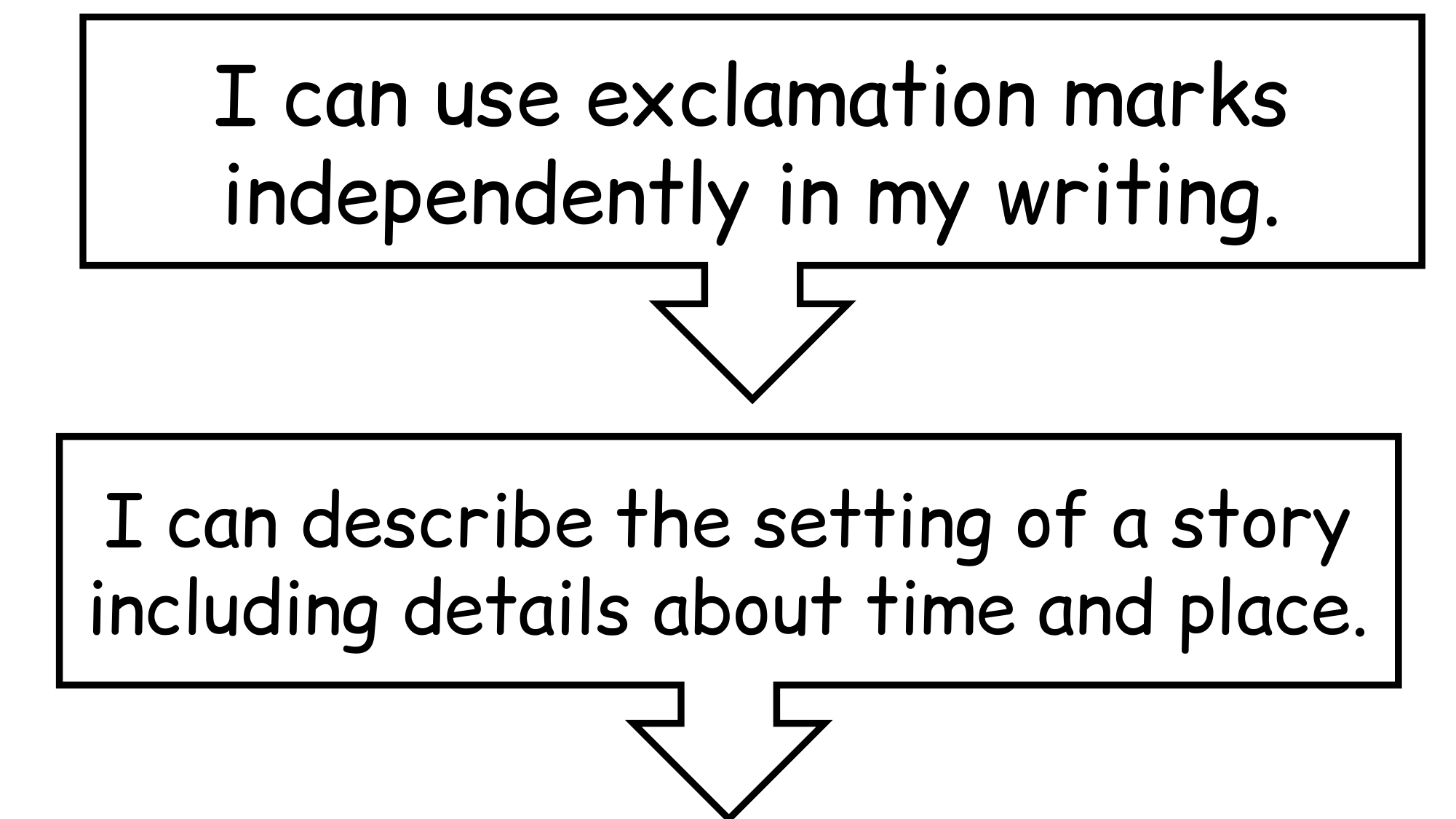

I can use exclamation marks independently in my writing.
I can describe the setting of a story including details about time and place.